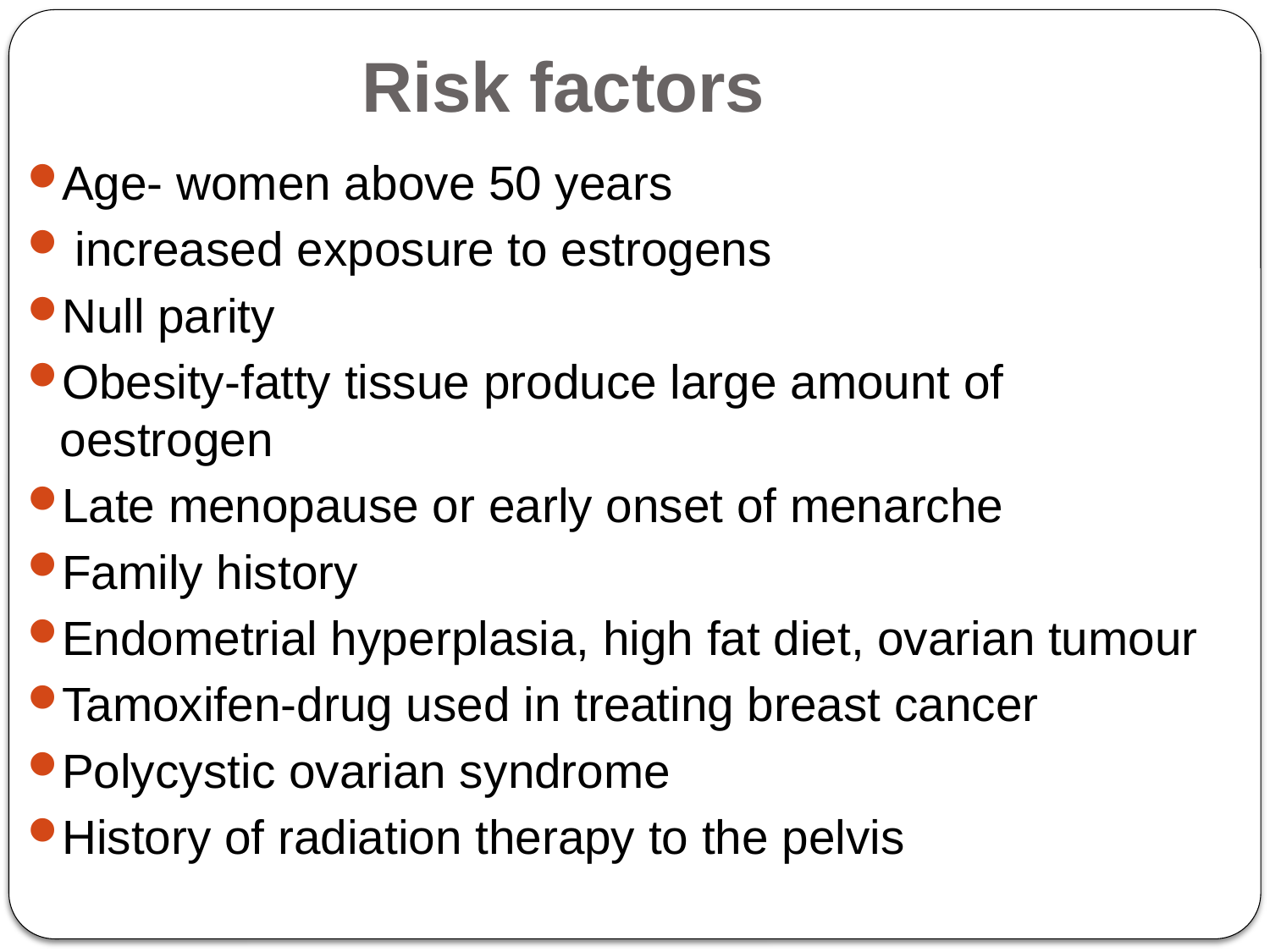

# Risk factors
Age- women above 50 years
 increased exposure to estrogens
Null parity
Obesity-fatty tissue produce large amount of oestrogen
Late menopause or early onset of menarche
Family history
Endometrial hyperplasia, high fat diet, ovarian tumour
Tamoxifen-drug used in treating breast cancer
Polycystic ovarian syndrome
History of radiation therapy to the pelvis